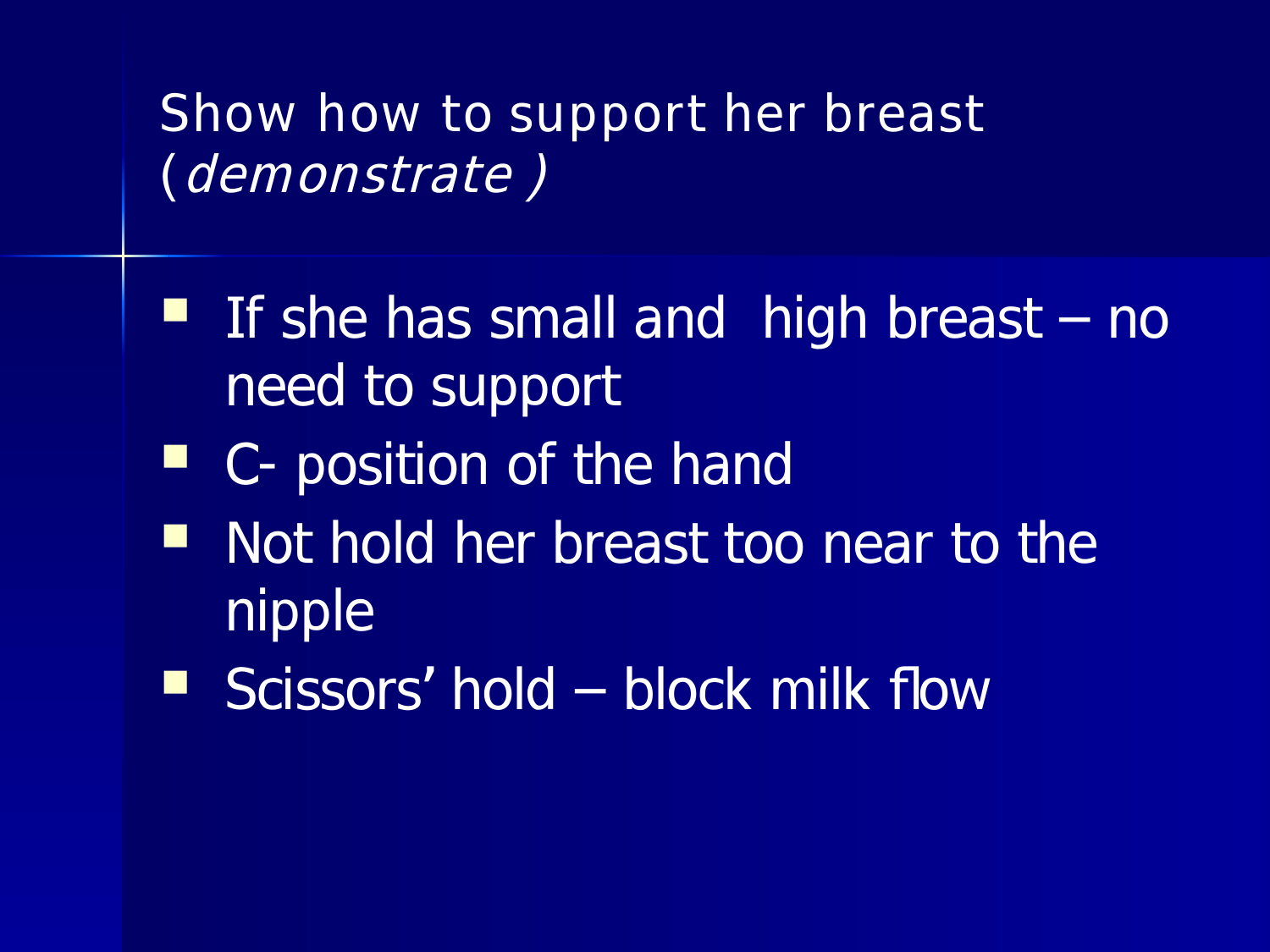

# Show how to support her breast (demonstrate )
If she has small and  high breast – no need to support
C- position of the hand
Not hold her breast too near to the nipple
Scissors’ hold – block milk flow